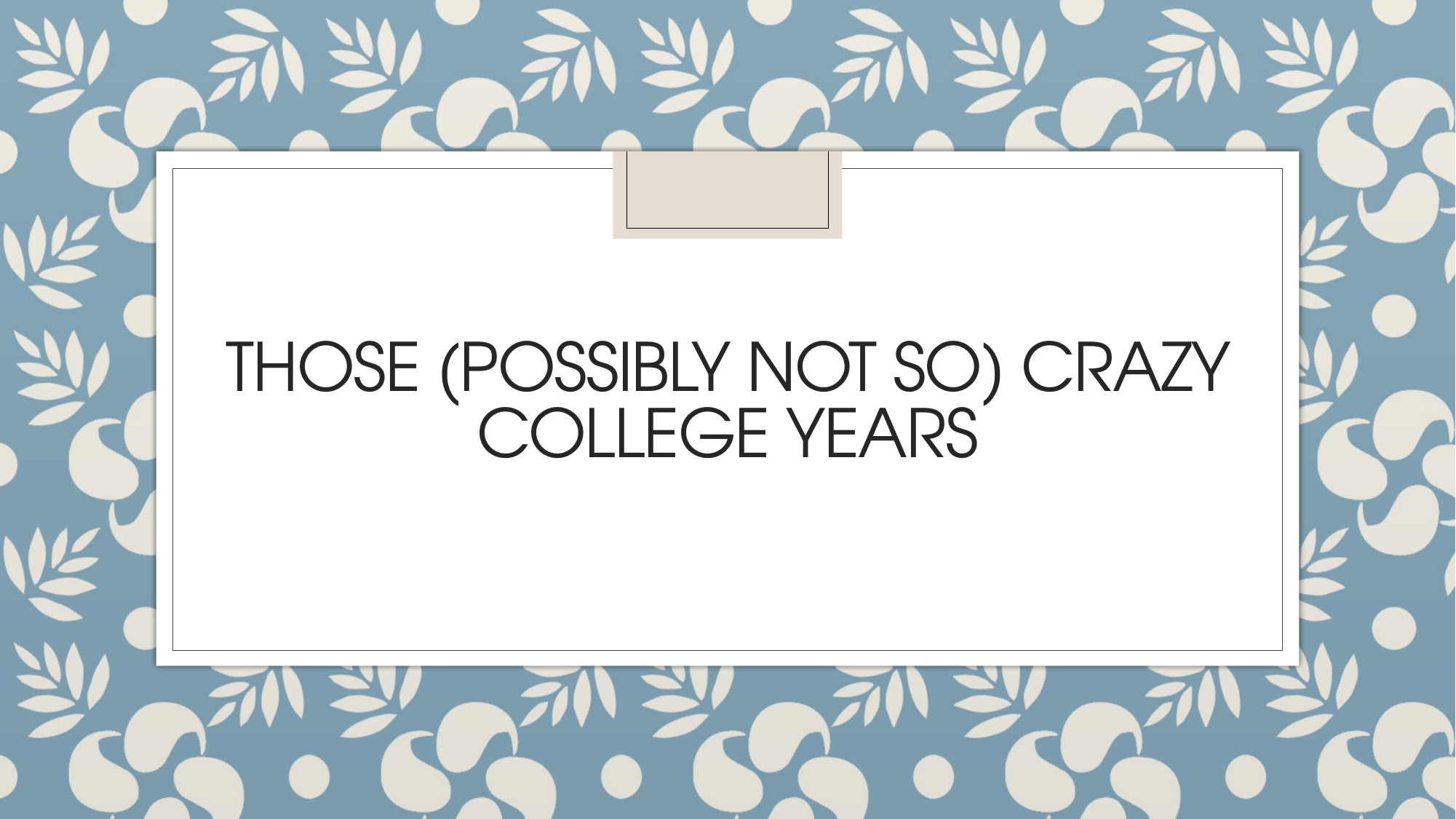

# Those (possibly not so) CRazy College years